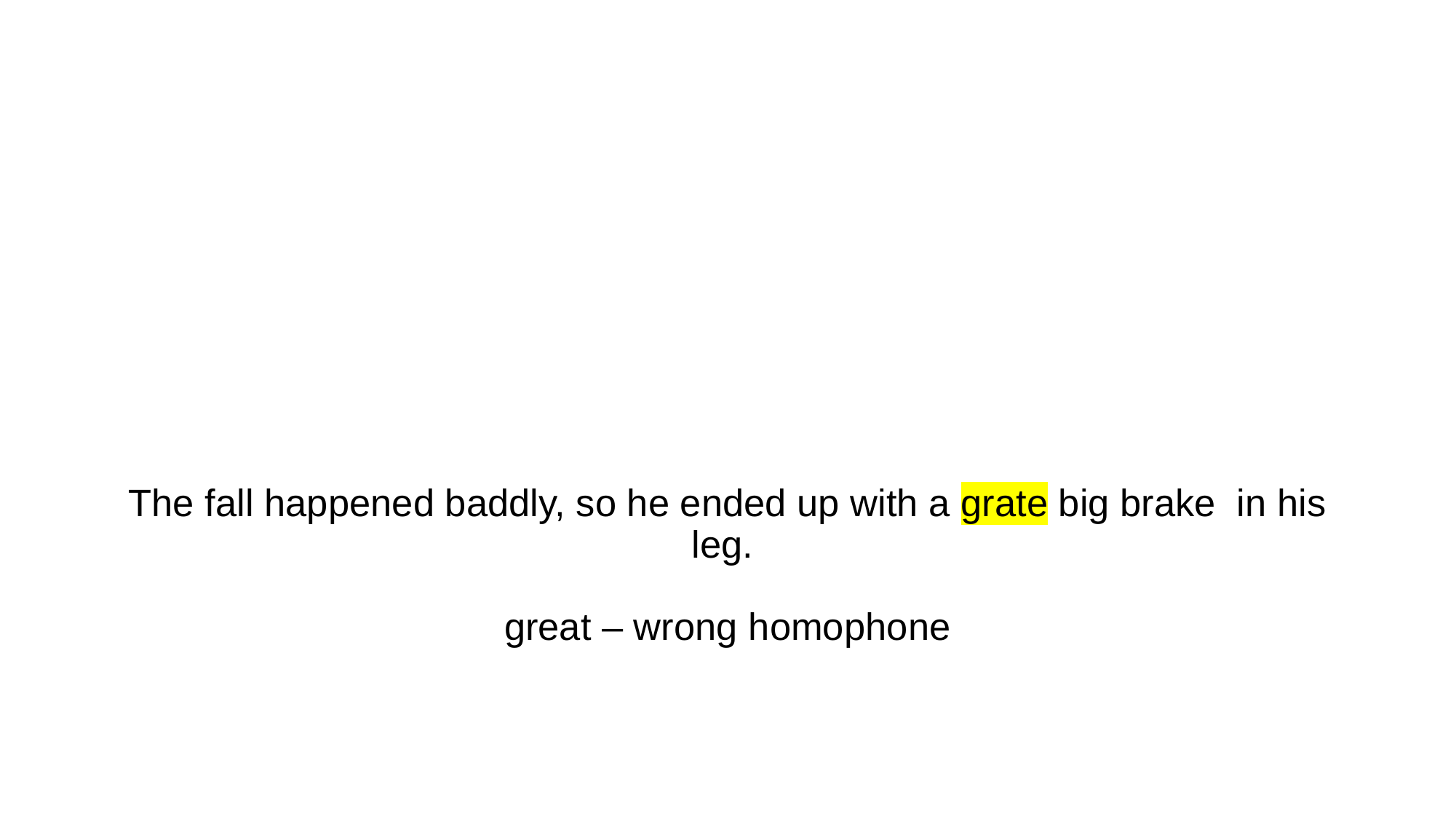

# The fall happened baddly, so he ended up with a grate big brake  in his leg. great – wrong homophone